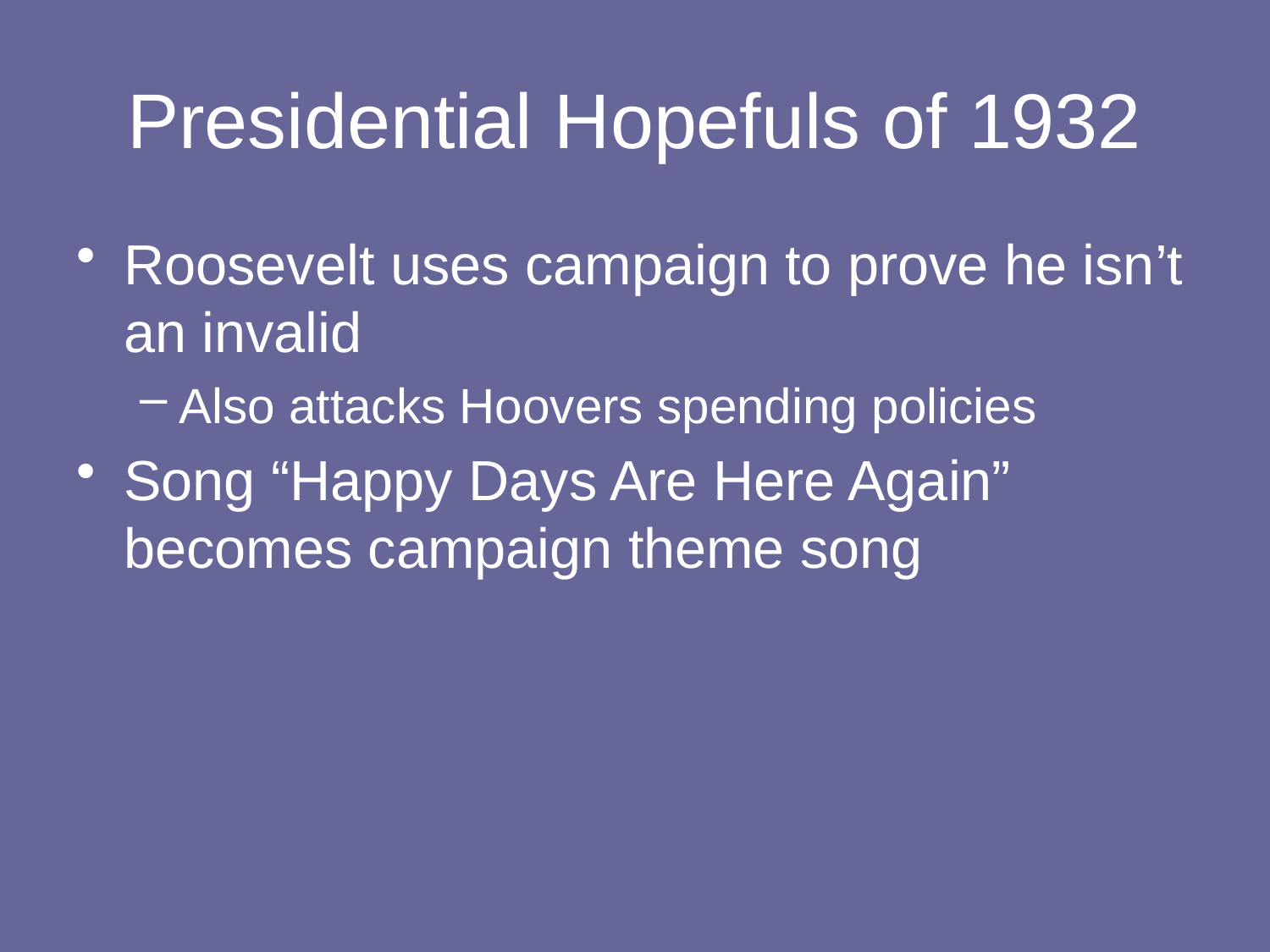

# Presidential Hopefuls of 1932
Roosevelt uses campaign to prove he isn’t an invalid
Also attacks Hoovers spending policies
Song “Happy Days Are Here Again” becomes campaign theme song